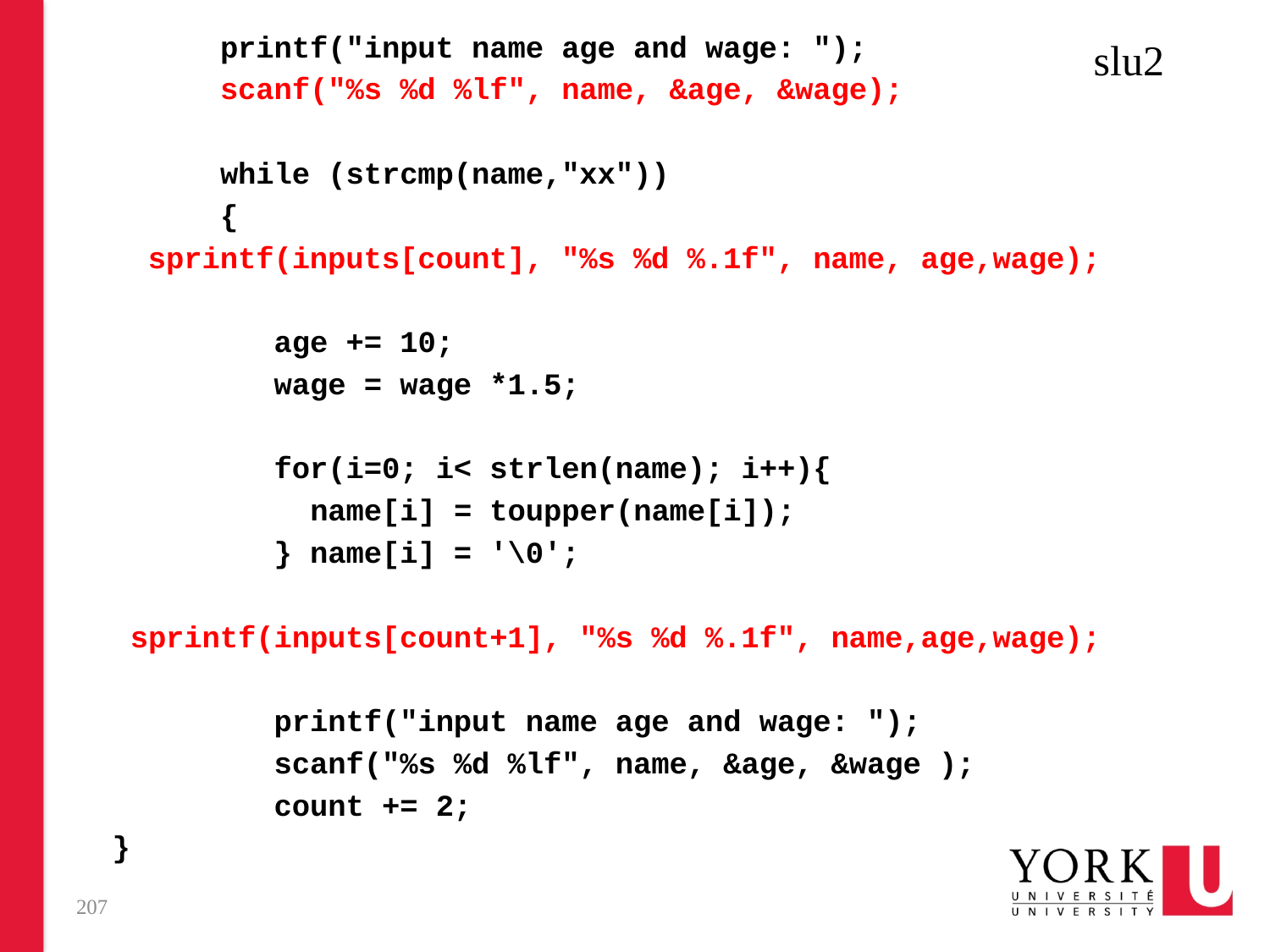

printf("input name age and wage: ");
        scanf("%s %d %lf", name, &age, &wage);

        while (strcmp(name,"xx"))
        {
    sprintf(inputs[count], "%s %d %.1f", name, age,wage);

           age += 10;
           wage = wage *1.5;

           for(i=0; i< strlen(name); i++){
             name[i] = toupper(name[i]);
           } name[i] = '\0';

   sprintf(inputs[count+1], "%s %d %.1f", name,age,wage);

           printf("input name age and wage: ");
           scanf("%s %d %lf", name, &age, &wage );
           count += 2;
  }

slu2
207